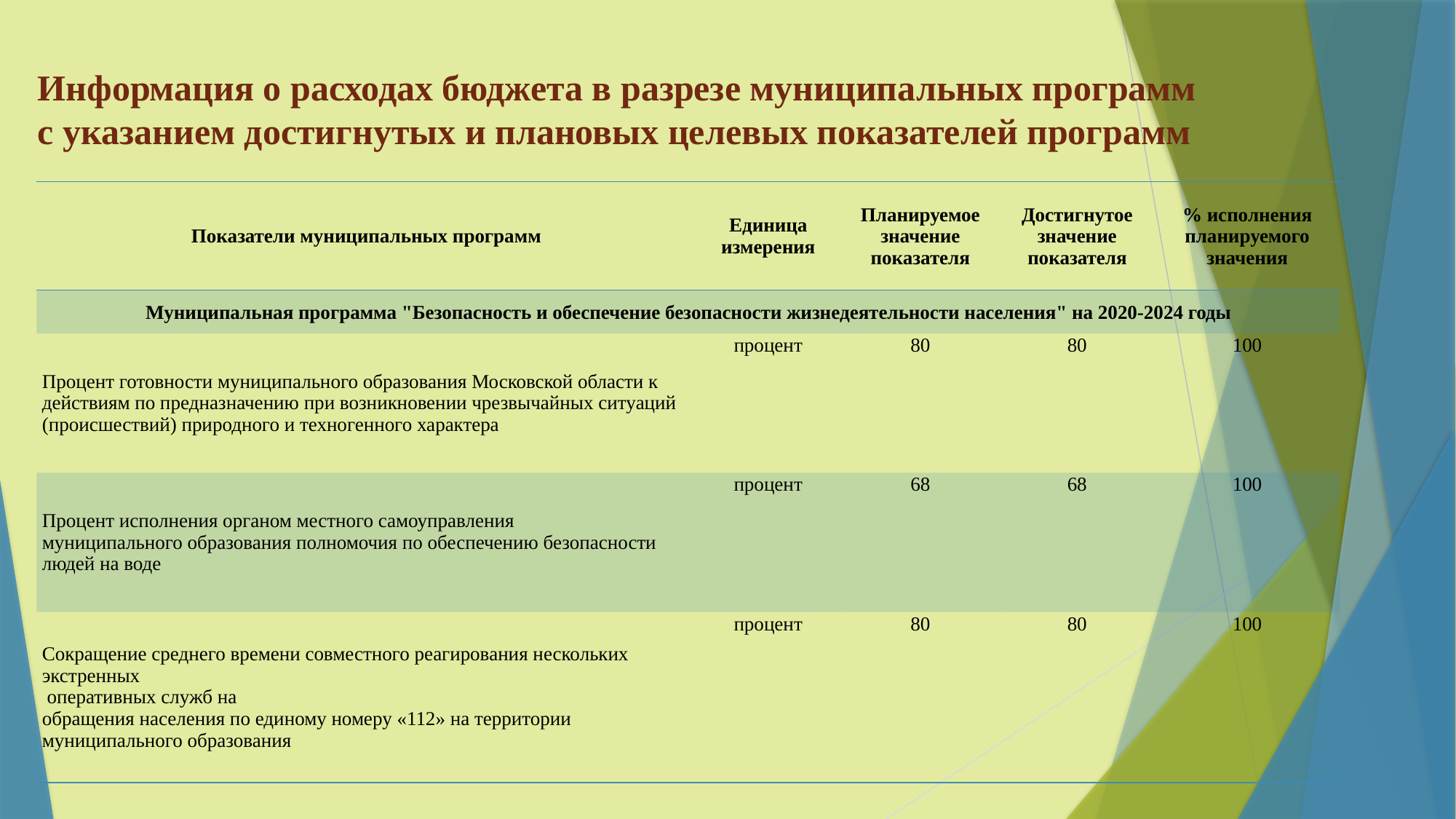

Информация о расходах бюджета в разрезе муниципальных программ
с указанием достигнутых и плановых целевых показателей программ
| Показатели муниципальных программ | Единица измерения | Планируемое значение показателя | Достигнутое значение показателя | % исполнения планируемого значения |
| --- | --- | --- | --- | --- |
| Муниципальная программа "Безопасность и обеспечение безопасности жизнедеятельности населения" на 2020-2024 годы |  |  |  |  |
| Процент готовности муниципального образования Московской области к действиям по предназначению при возникновении чрезвычайных ситуаций (происшествий) природного и техногенного характера | процент | 80 | 80 | 100 |
| Процент исполнения органом местного самоуправления муниципального образования полномочия по обеспечению безопасности людей на воде | процент | 68 | 68 | 100 |
| Сокращение среднего времени совместного реагирования нескольких экстренных оперативных служб на обращения населения по единому номеру «112» на территории муниципального образования | процент | 80 | 80 | 100 |